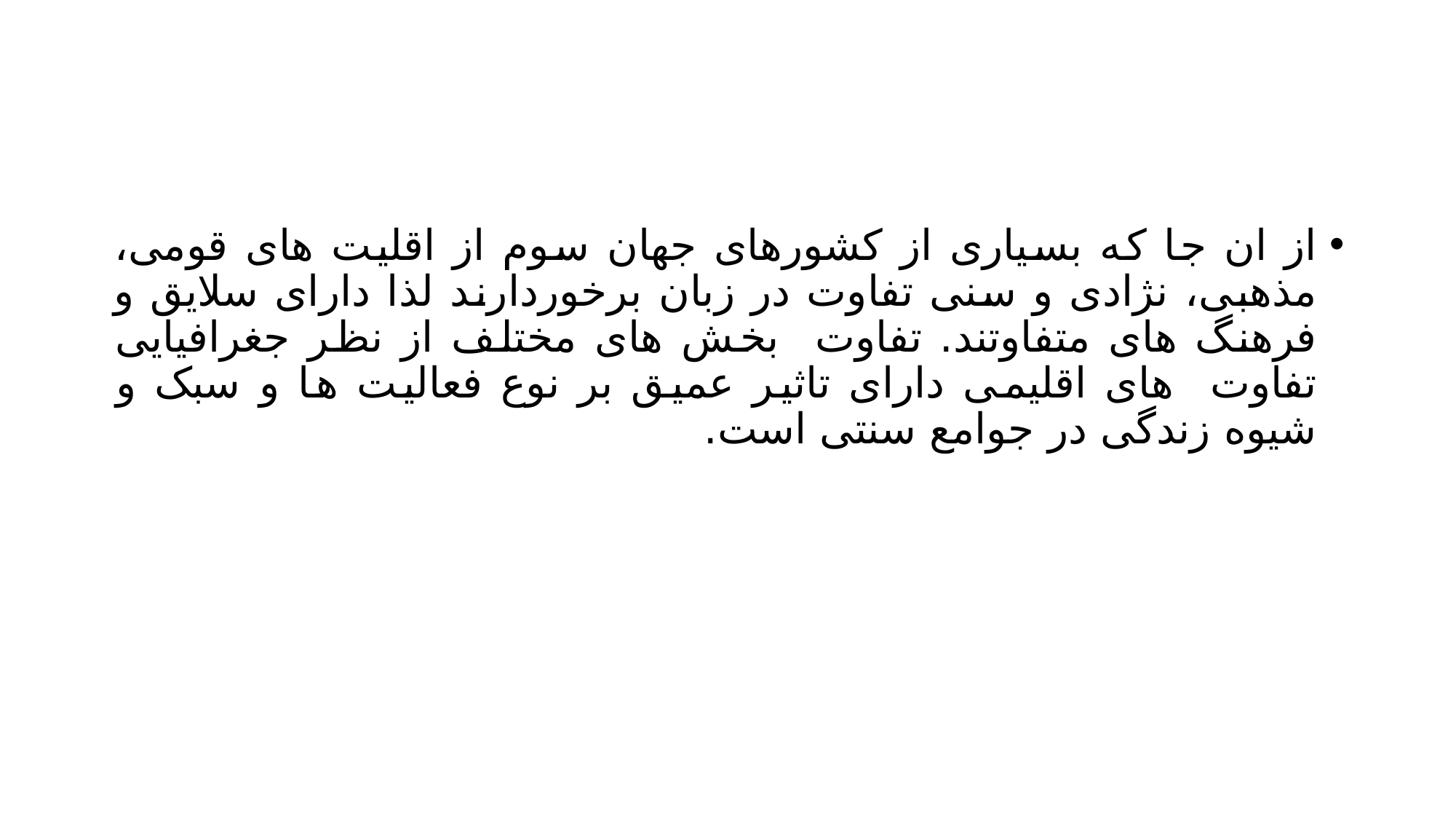

#
از ان جا که بسیاری از کشورهای جهان سوم از اقلیت های قومی، مذهبی، نژادی و سنی تفاوت در زبان برخوردارند لذا دارای سلایق و فرهنگ های متفاوتند. تفاوت  بخش های مختلف از نظر جغرافیایی تفاوت  های اقلیمی دارای تاثیر عمیق بر نوع فعالیت ها و سبک و شیوه زندگی در جوامع سنتی است.